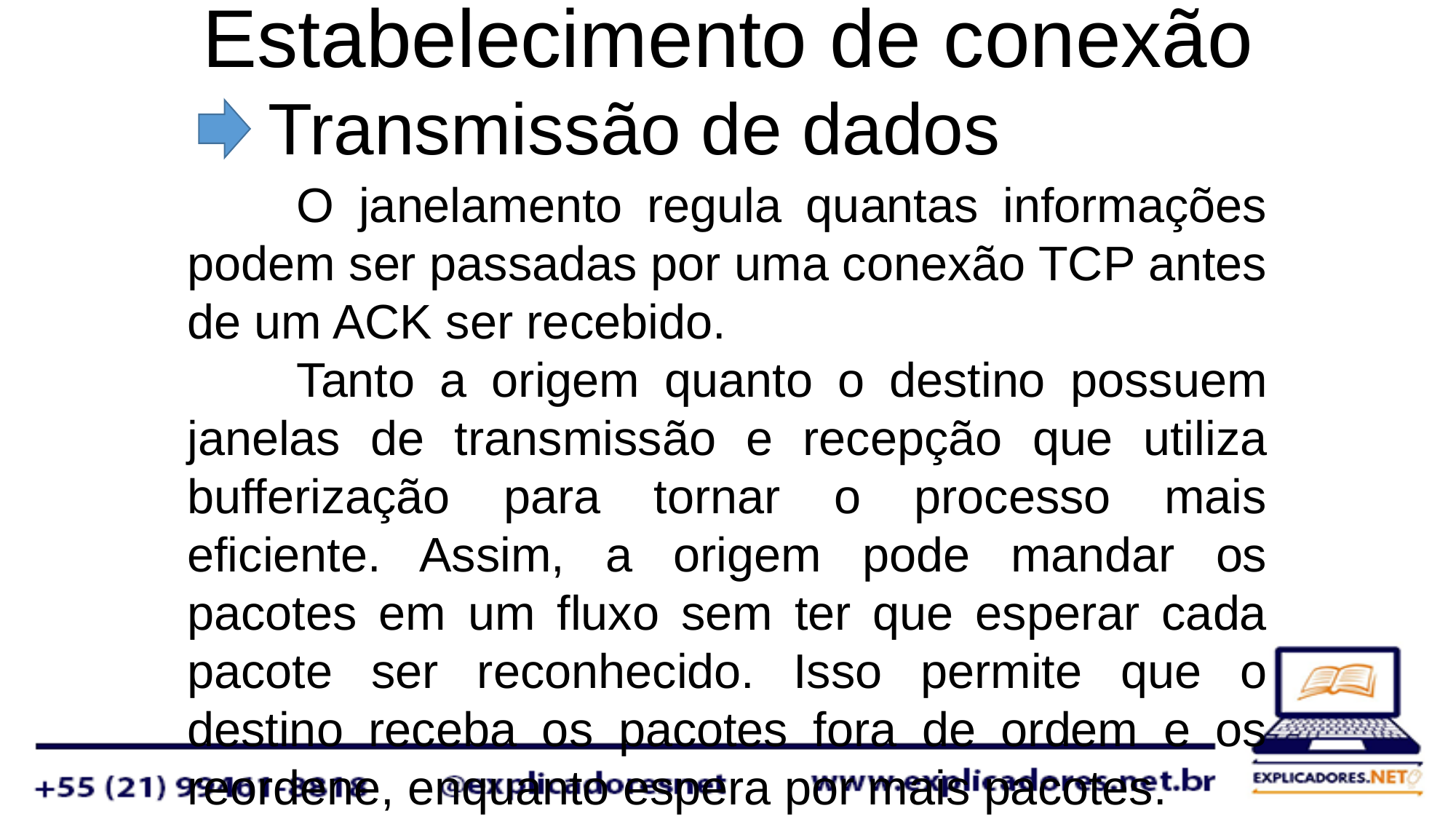

Estabelecimento de conexão
    Transmissão de dados

	O janelamento regula quantas informações podem ser passadas por uma conexão TCP antes de um ACK ser recebido.
	Tanto a origem quanto o destino possuem janelas de transmissão e recepção que utiliza bufferização para tornar o processo mais eficiente. Assim, a origem pode mandar os pacotes em um fluxo sem ter que esperar cada pacote ser reconhecido. Isso permite que o destino receba os pacotes fora de ordem e os reordene, enquanto espera por mais pacotes.